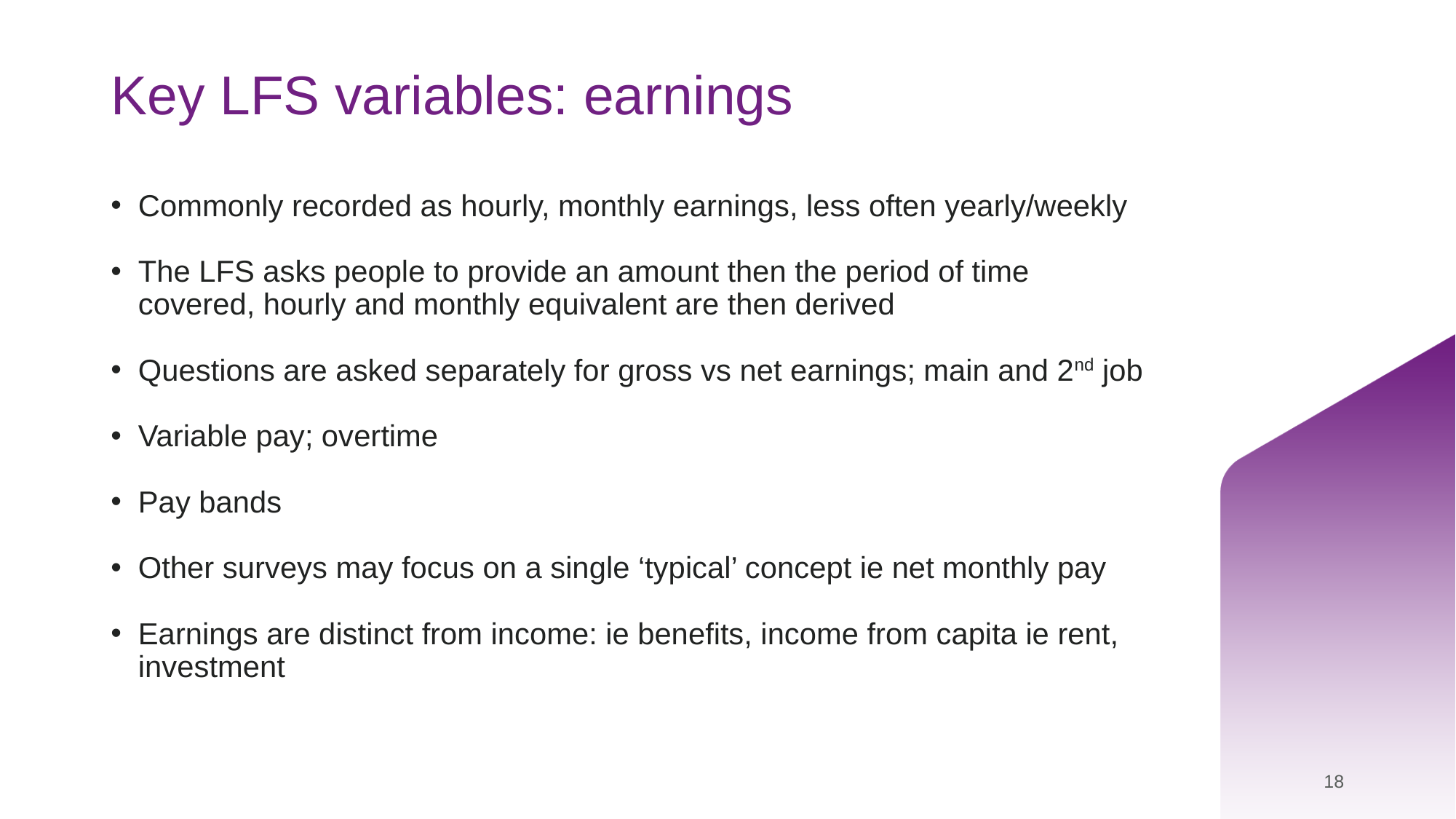

# Key LFS variables: earnings
Commonly recorded as hourly, monthly earnings, less often yearly/weekly
The LFS asks people to provide an amount then the period of time covered, hourly and monthly equivalent are then derived
Questions are asked separately for gross vs net earnings; main and 2nd job
Variable pay; overtime
Pay bands
Other surveys may focus on a single ‘typical’ concept ie net monthly pay
Earnings are distinct from income: ie benefits, income from capita ie rent, investment
18